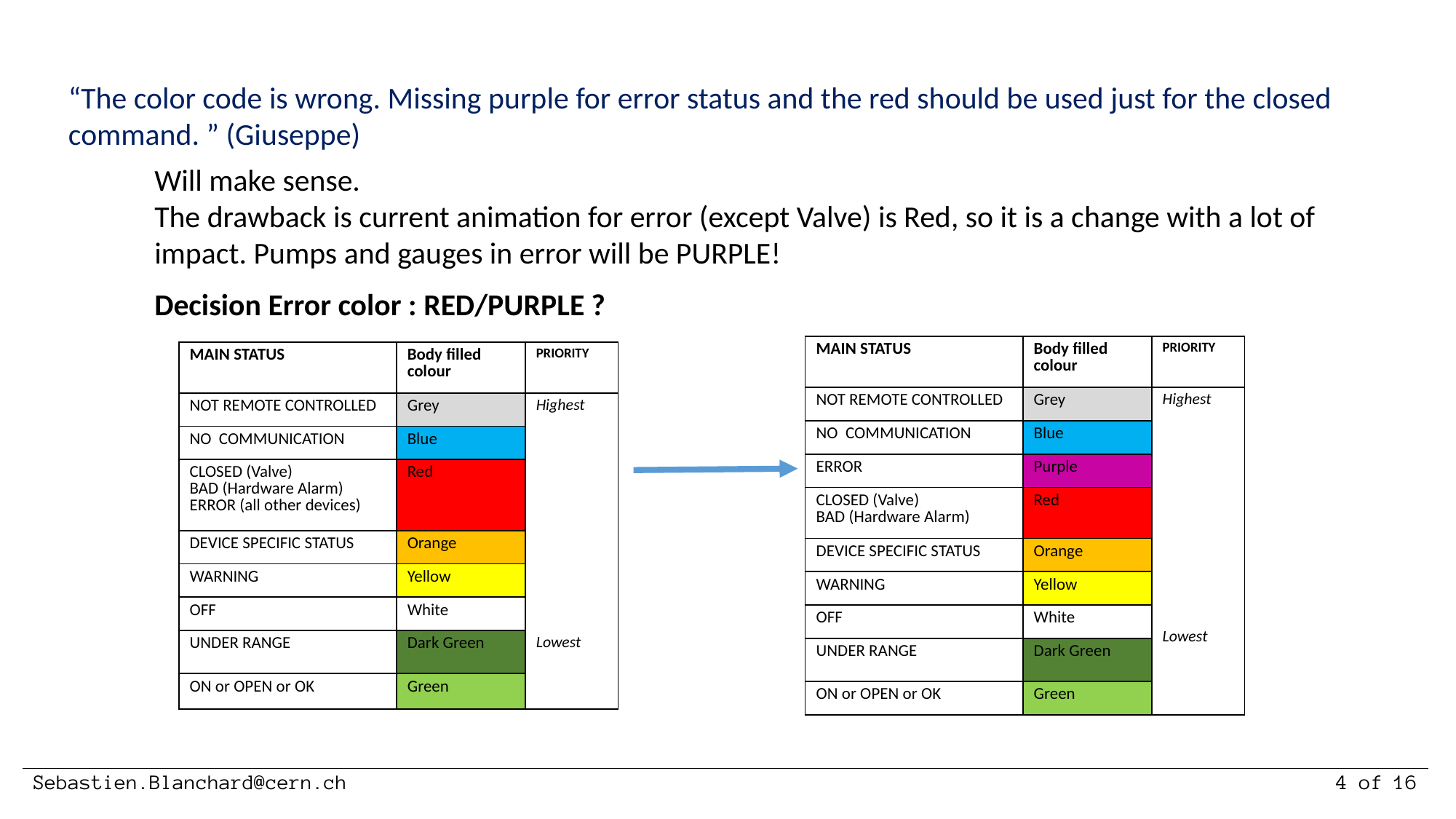

“The color code is wrong. Missing purple for error status and the red should be used just for the closed command. ” (Giuseppe)
Will make sense.
The drawback is current animation for error (except Valve) is Red, so it is a change with a lot of impact. Pumps and gauges in error will be PURPLE!
Decision Error color : RED/PURPLE ?
| MAIN STATUS | Body filled colour | PRIORITY |
| --- | --- | --- |
| NOT REMOTE CONTROLLED | Grey | Highest Lowest |
| NO COMMUNICATION | Blue |  |
| ERROR | Purple |  |
| CLOSED (Valve) BAD (Hardware Alarm) | Red |  |
| DEVICE SPECIFIC STATUS | Orange |  |
| WARNING | Yellow |  |
| OFF | White |  |
| UNDER RANGE | Dark Green |  |
| ON or OPEN or OK | Green |  |
| MAIN STATUS | Body filled colour | PRIORITY |
| --- | --- | --- |
| NOT REMOTE CONTROLLED | Grey | Highest Lowest |
| NO COMMUNICATION | Blue |  |
| CLOSED (Valve) BAD (Hardware Alarm) ERROR (all other devices) | Red |  |
| DEVICE SPECIFIC STATUS | Orange |  |
| WARNING | Yellow |  |
| OFF | White |  |
| UNDER RANGE | Dark Green |  |
| ON or OPEN or OK | Green |  |